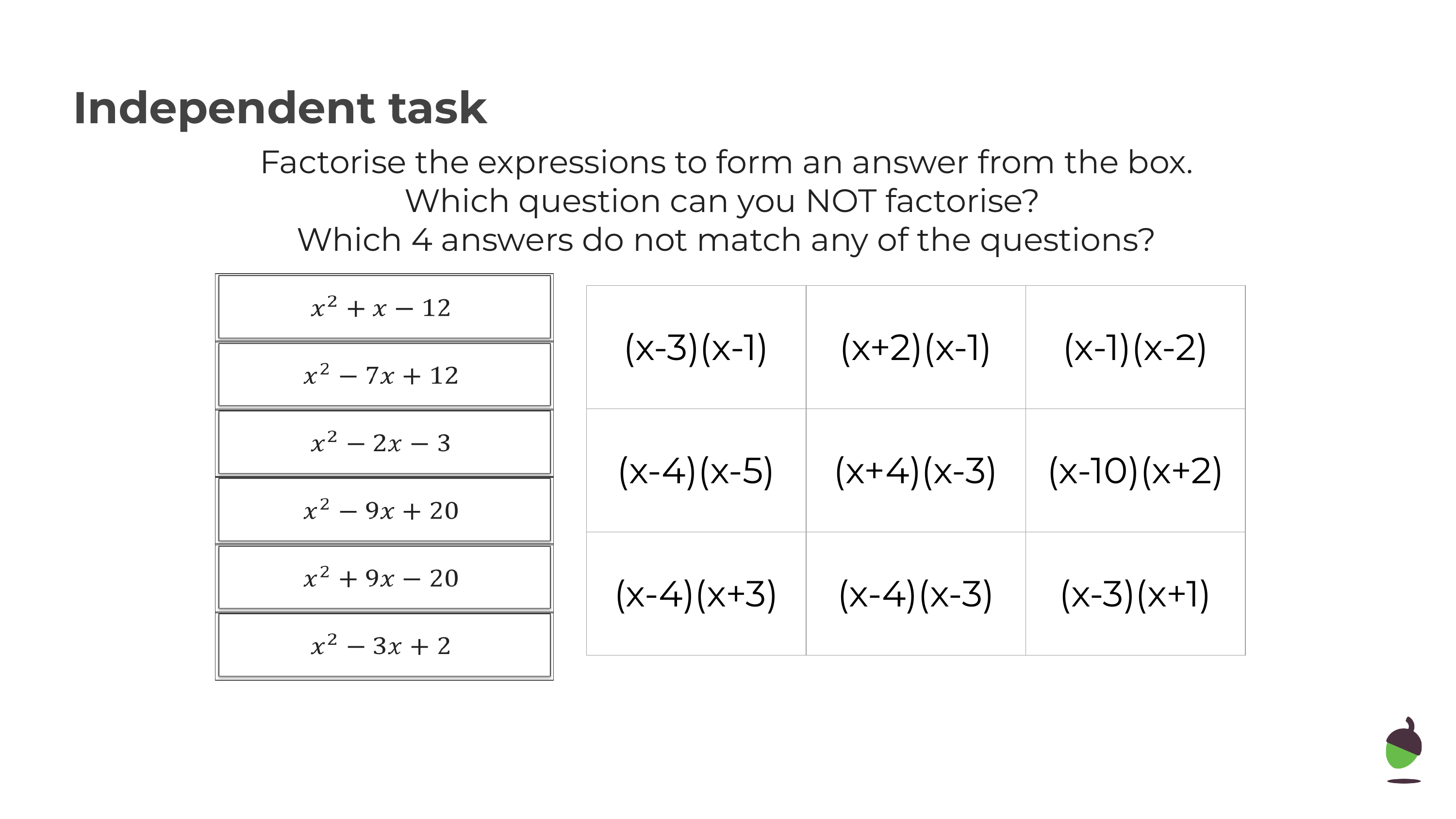

# Independent task
Factorise the expressions to form an answer from the box.
Which question can you NOT factorise?
Which 4 answers do not match any of the questions?

| (x-3)(x-1) | (x+2)(x-1) | (x-1)(x-2) |
| --- | --- | --- |
| (x-4)(x-5) | (x+4)(x-3) | (x-10)(x+2) |
| (x-4)(x+3) | (x-4)(x-3) | (x-3)(x+1) |